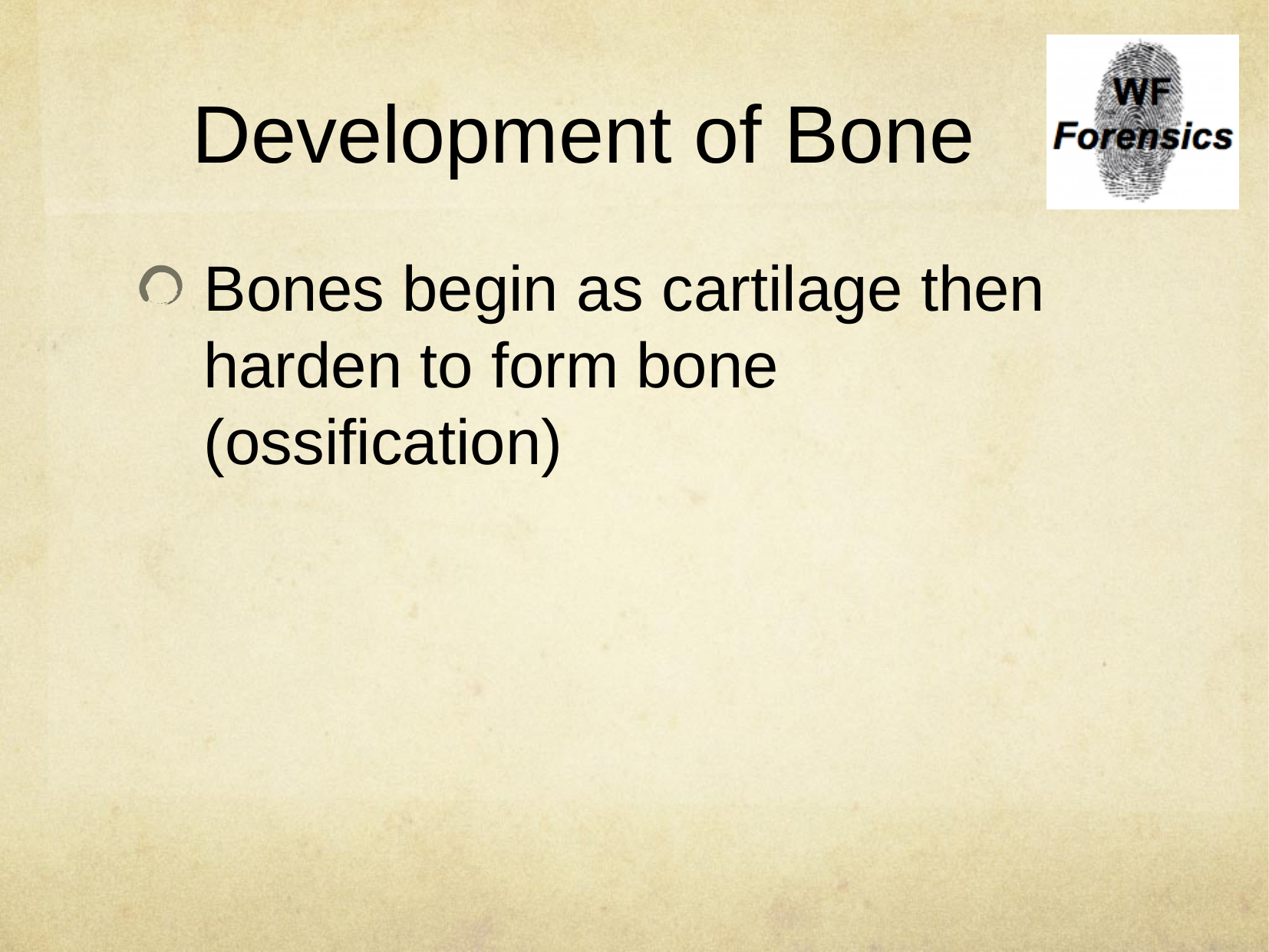

# Development of Bone
Bones begin as cartilage then harden to form bone (ossification)